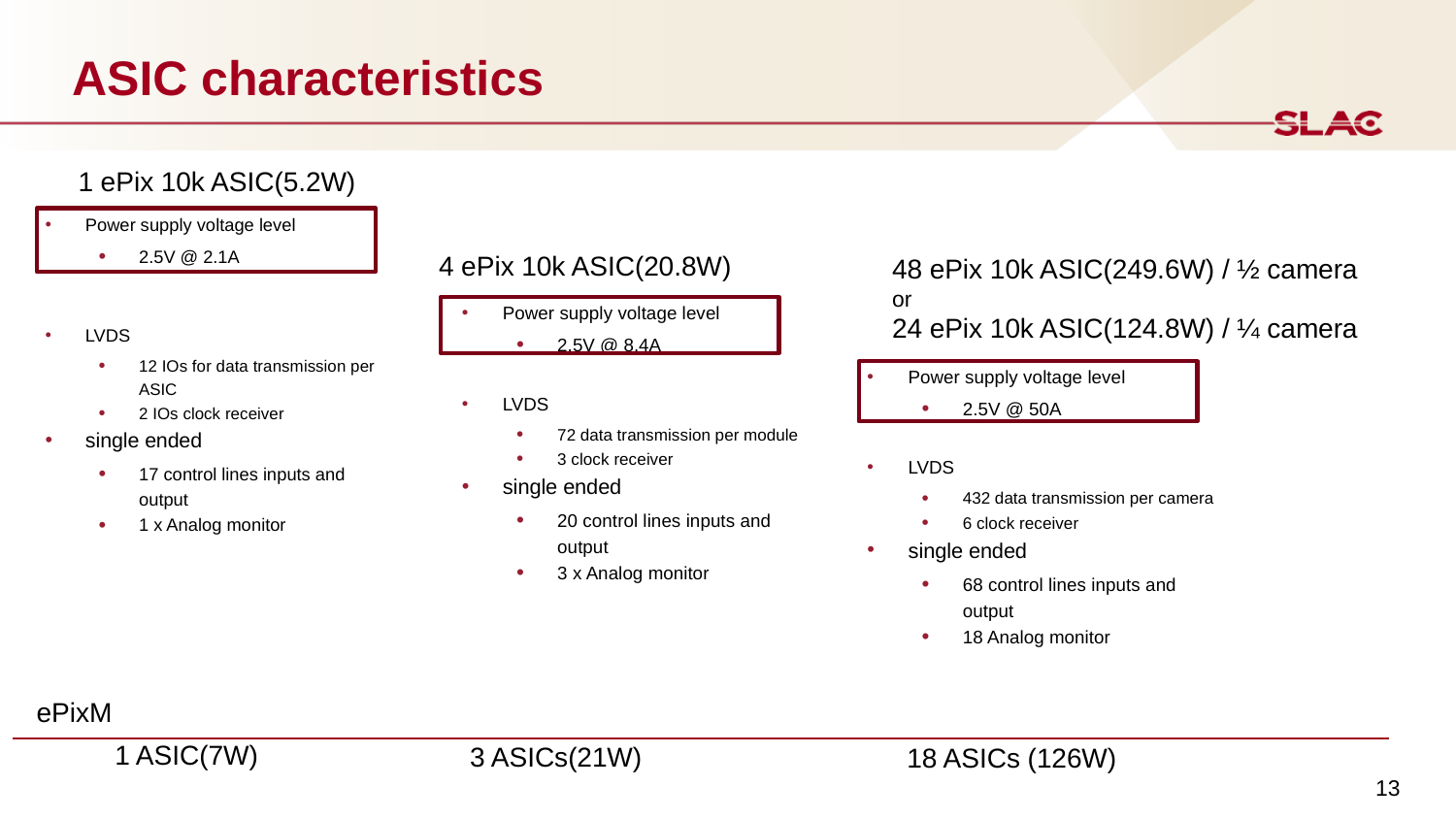

# ASIC characteristics
1 ePix 10k ASIC(5.2W)

Power supply voltage level
2.5V @ 2.1A

LVDS
12 IOs for data transmission per ASIC
2 IOs clock receiver
single ended
17 control lines inputs and output
1 x Analog monitor

4 ePix 10k ASIC(20.8W)
48 ePix 10k ASIC(249.6W) / ½ camera
or
24 ePix 10k ASIC(124.8W) / ¼ camera

Power supply voltage level
2.5V @ 8.4A

LVDS
72 data transmission per module
3 clock receiver
single ended
20 control lines inputs and output
3 x Analog monitor

Power supply voltage level
2.5V @ 50A

LVDS
432 data transmission per camera
6 clock receiver
single ended
68 control lines inputs and output
18 Analog monitor

ePixM
1 ASIC(7W)
3 ASICs(21W)
18 ASICs (126W)
13